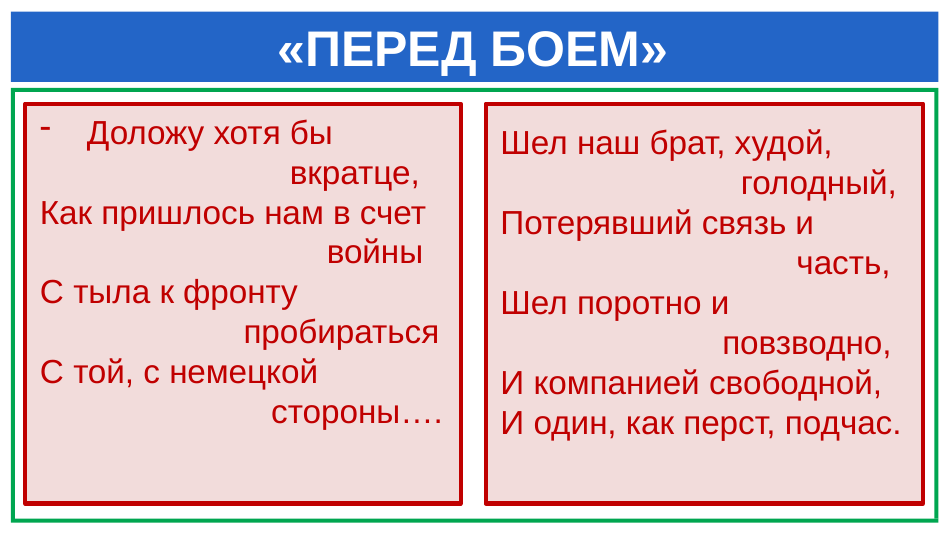

# «ПЕРЕД БОЕМ»

Доложу хотя бы
                           вкратце,
Как пришлось нам в счет
                               войны
С тыла к фронту
                      пробираться
С той, с немецкой
                         стороны….
Шел наш брат, худой,
                          голодный,
Потерявший связь и
                                часть,
Шел поротно и
                        повзводно,
И компанией свободной,
И один, как перст, подчас.